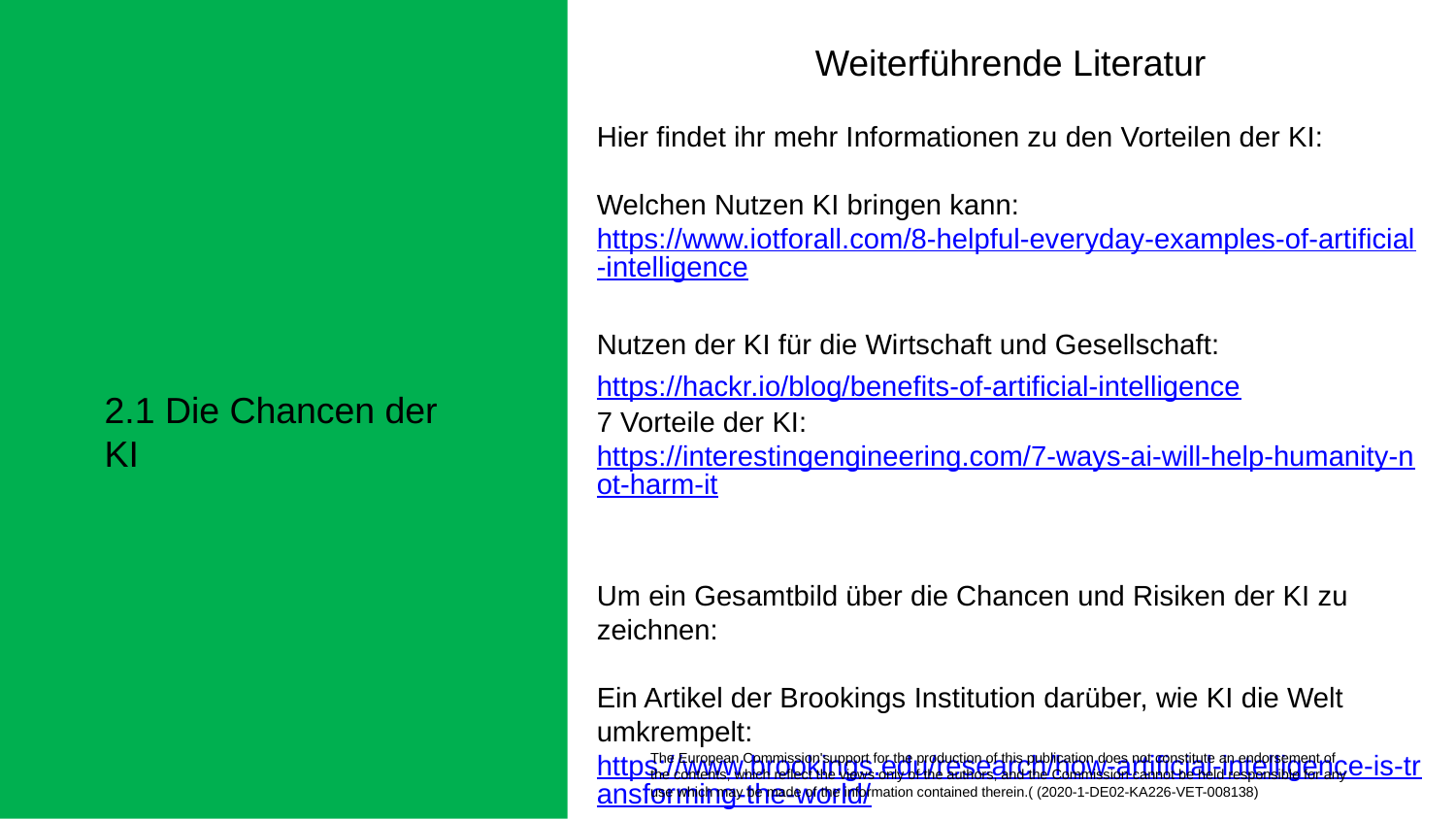

Weiterführende Literatur
Hier findet ihr mehr Informationen zu den Vorteilen der KI:

Welchen Nutzen KI bringen kann: https://www.iotforall.com/8-helpful-everyday-examples-of-artificial-intelligence
Nutzen der KI für die Wirtschaft und Gesellschaft: https://hackr.io/blog/benefits-of-artificial-intelligence
7 Vorteile der KI: https://interestingengineering.com/7-ways-ai-will-help-humanity-not-harm-it

Um ein Gesamtbild über die Chancen und Risiken der KI zu zeichnen:

Ein Artikel der Brookings Institution darüber, wie KI die Welt umkrempelt: https://www.brookings.edu/research/how-artificial-intelligence-is-transforming-the-world/
2.1 Die Chancen der KI
The European Commission'support for the production of this publication does not constitute an endorsement of the contents, which reflect the views only of the authors, and the Commission cannot be held responsible for any use which may be made of the information contained therein.( (2020-1-DE02-KA226-VET-008138)